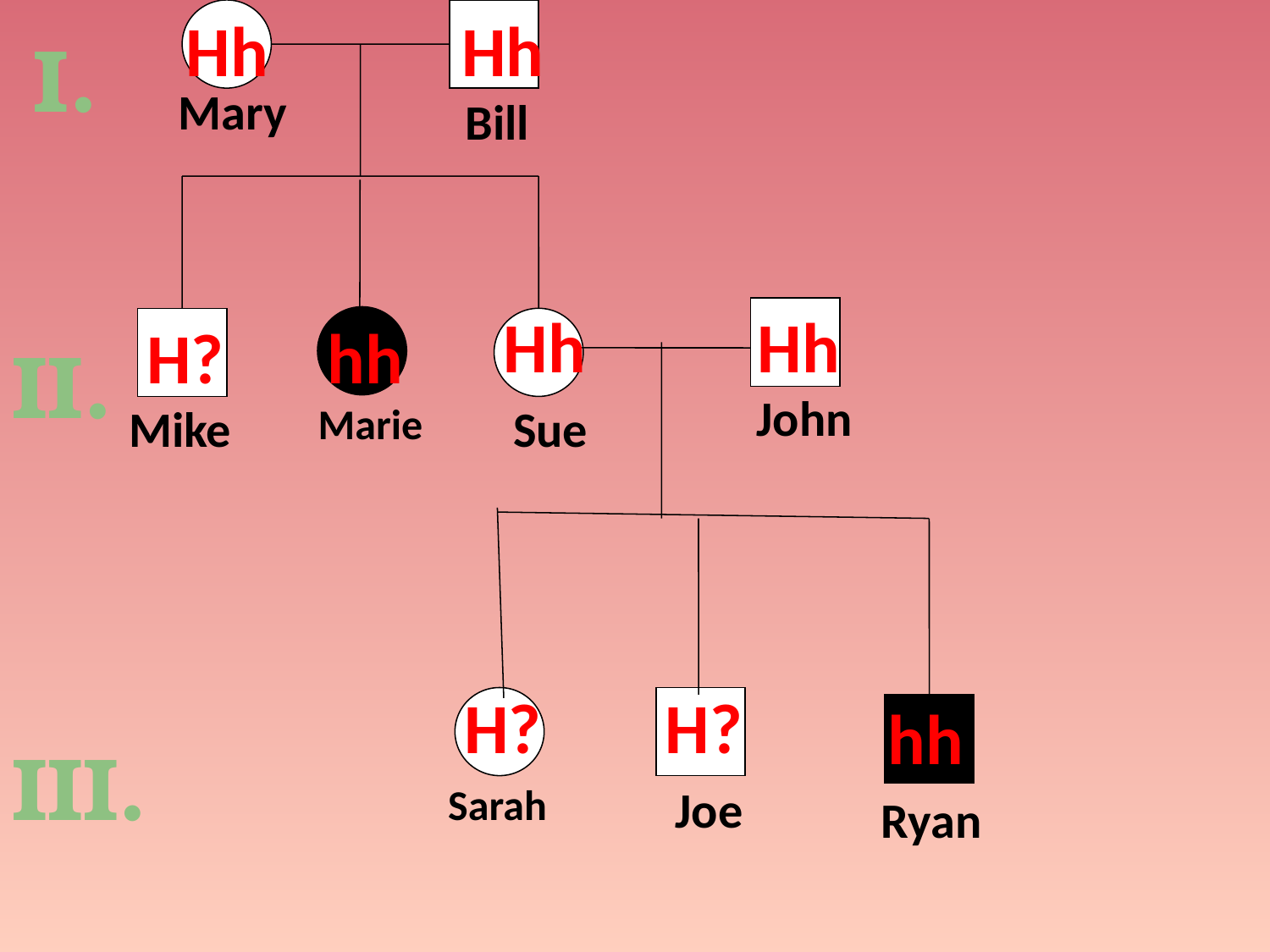

I.
Hh

Hh

Mary
Bill

Hh
Hh

II.
H?
hh

John
Mike
Marie
Sue

H?
H?

hh

III.
Sarah
Joe
Ryan